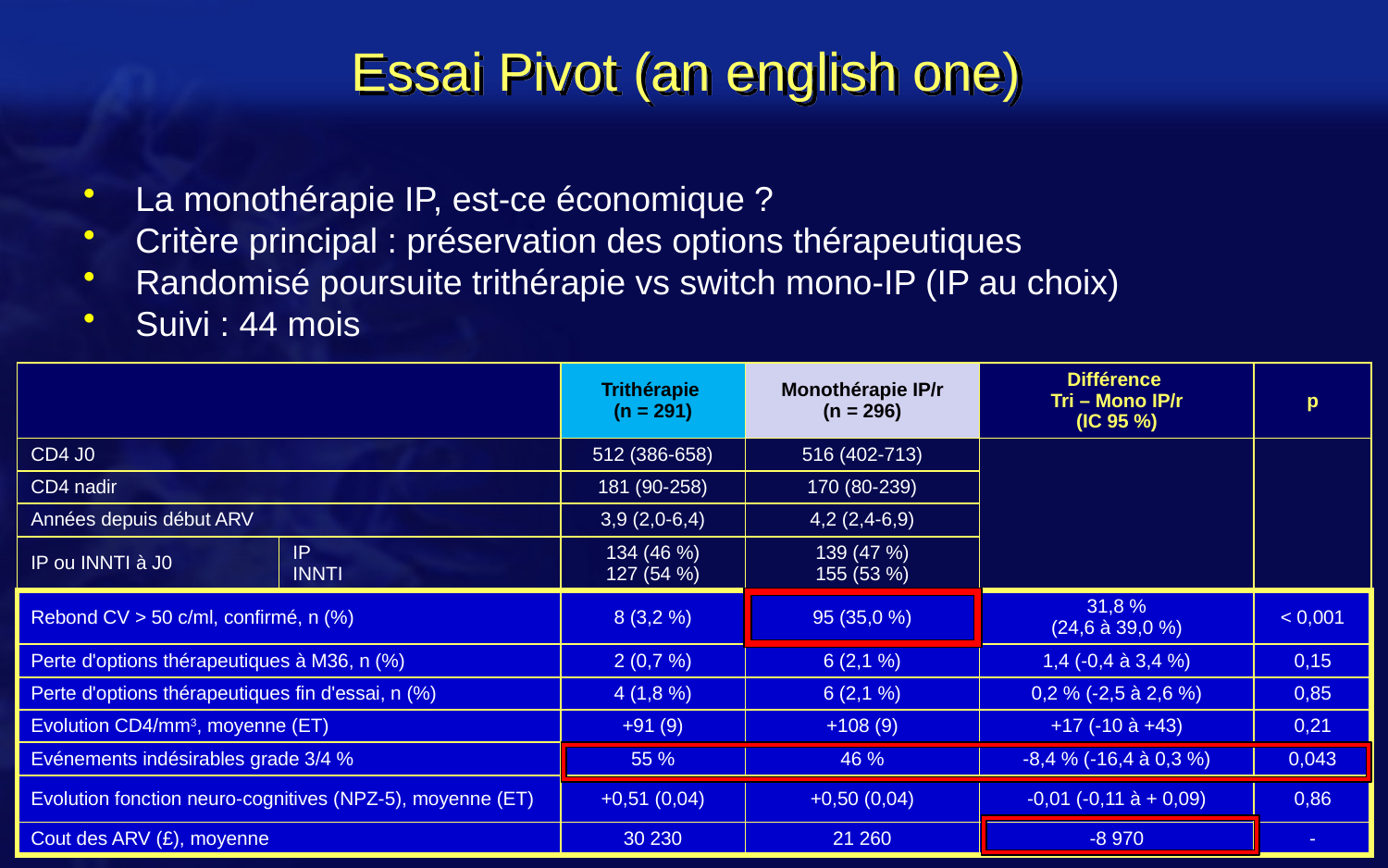

# Essai Pivot (an english one)
La monothérapie IP, est-ce économique ?
Critère principal : préservation des options thérapeutiques
Randomisé poursuite trithérapie vs switch mono-IP (IP au choix)
Suivi : 44 mois
|  |  | Trithérapie (n = 291) | Monothérapie IP/r (n = 296) | Différence Tri – Mono IP/r (IC 95 %) | p |
| --- | --- | --- | --- | --- | --- |
| CD4 J0 |  | 512 (386-658) | 516 (402-713) |  |  |
| CD4 nadir |  | 181 (90-258) | 170 (80-239) |  |  |
| Années depuis début ARV |  | 3,9 (2,0-6,4) | 4,2 (2,4-6,9) |  |  |
| IP ou INNTI à J0 | IP INNTI | 134 (46 %) 127 (54 %) | 139 (47 %) 155 (53 %) |  |  |
| Rebond CV > 50 c/ml, confirmé, n (%) |  | 8 (3,2 %) | 95 (35,0 %) | 31,8 % (24,6 à 39,0 %) | < 0,001 |
| Perte d'options thérapeutiques à M36, n (%) |  | 2 (0,7 %) | 6 (2,1 %) | 1,4 (-0,4 à 3,4 %) | 0,15 |
| Perte d'options thérapeutiques fin d'essai, n (%) |  | 4 (1,8 %) | 6 (2,1 %) | 0,2 % (-2,5 à 2,6 %) | 0,85 |
| Evolution CD4/mm3, moyenne (ET) |  | +91 (9) | +108 (9) | +17 (-10 à +43) | 0,21 |
| Evénements indésirables grade 3/4 % |  | 55 % | 46 % | -8,4 % (-16,4 à 0,3 %) | 0,043 |
| Evolution fonction neuro-cognitives (NPZ-5), moyenne (ET) |  | +0,51 (0,04) | +0,50 (0,04) | -0,01 (-0,11 à + 0,09) | 0,86 |
| Cout des ARV (£), moyenne |  | 30 230 | 21 260 | -8 970 | - |